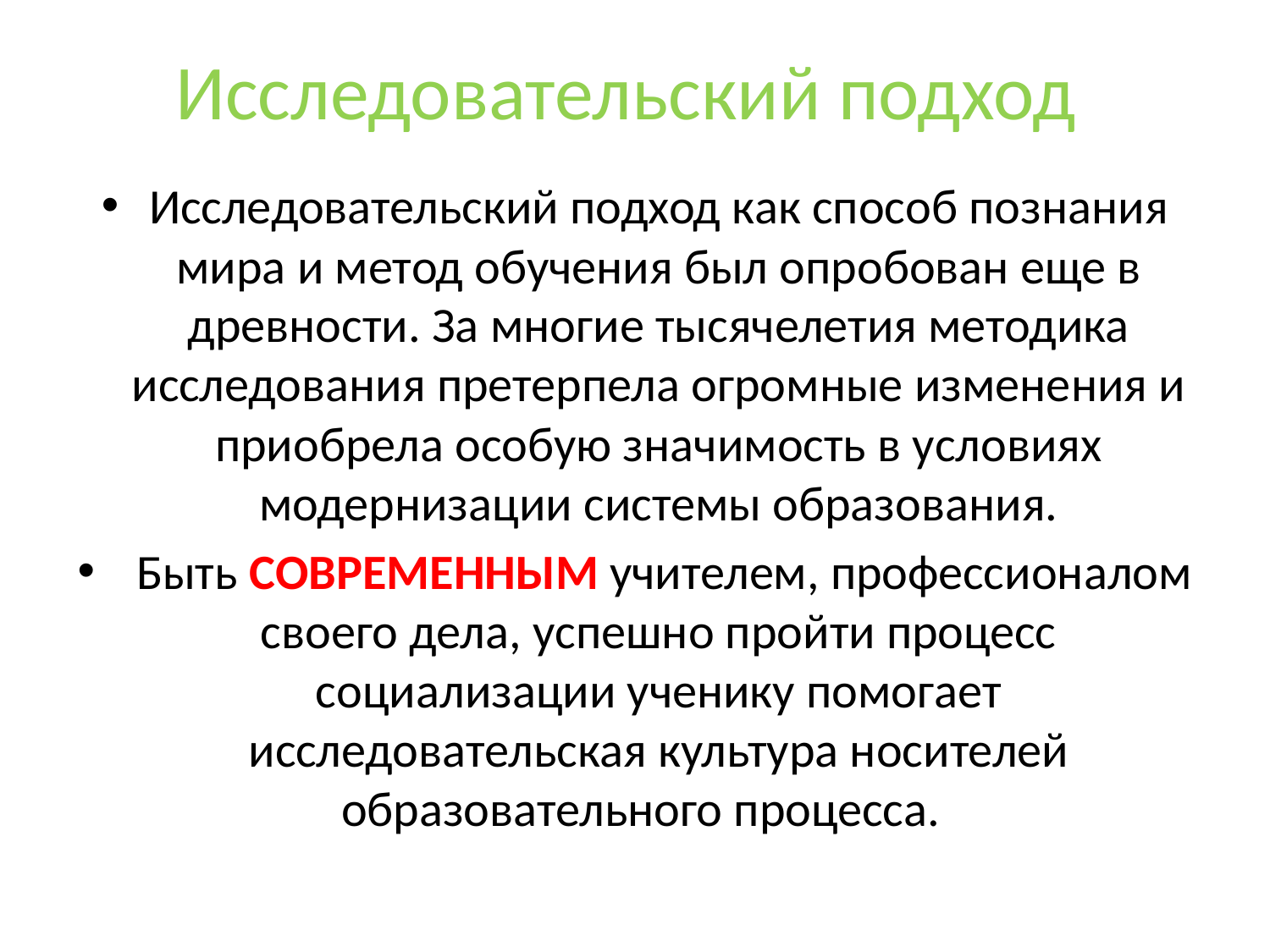

# Исследовательский подход
Исследовательский подход как способ познания мира и метод обучения был опробован еще в древности. За многие тысячелетия методика исследования претерпела огромные изменения и приобрела особую значимость в условиях модернизации системы образования.
 Быть СОВРЕМЕННЫМ учителем, профессионалом своего дела, успешно пройти процесс социализации ученику помогает исследовательская культура носителей образовательного процесса.